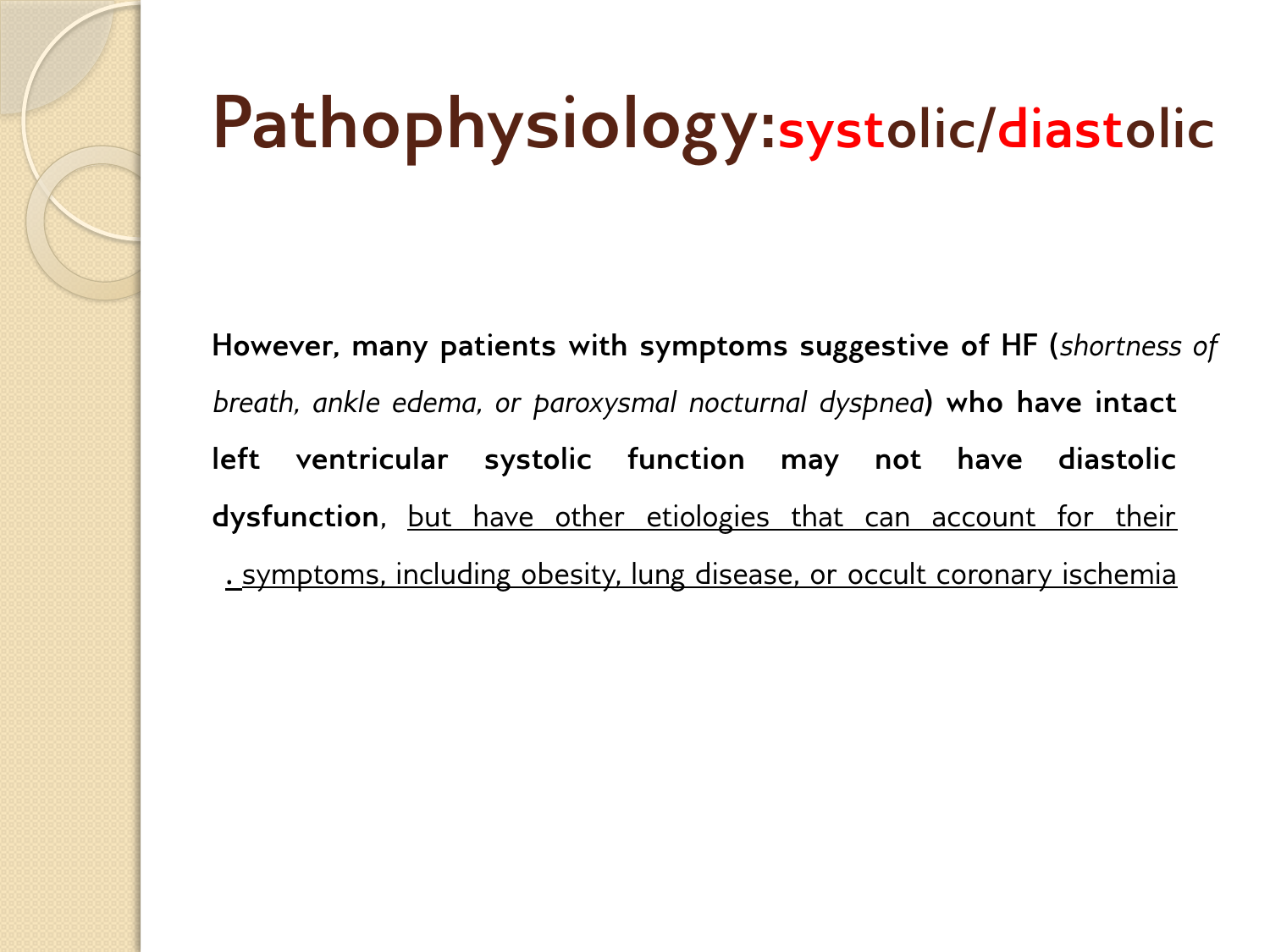

# Pathophysiology:systolic/diastolic

However, many patients with symptoms suggestive of HF (shortness of breath, ankle edema, or paroxysmal nocturnal dyspnea) who have intact left ventricular systolic function may not have diastolic dysfunction, but have other etiologies that can account for their symptoms, including obesity, lung disease, or occult coronary ischemia .